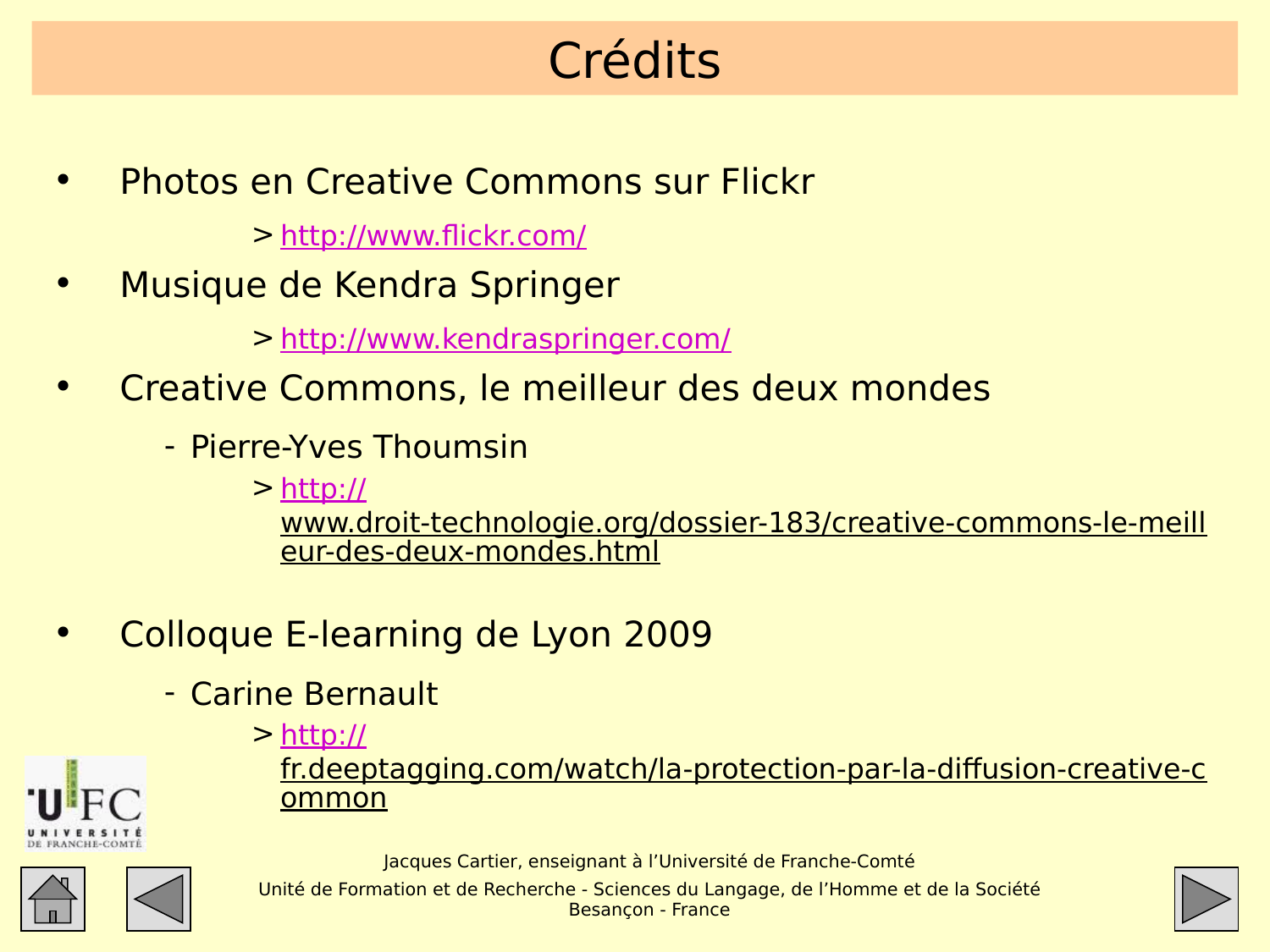

# Crédits
Photos en Creative Commons sur Flickr
http://www.flickr.com/
Musique de Kendra Springer
http://www.kendraspringer.com/
Creative Commons, le meilleur des deux mondes
Pierre-Yves Thoumsin
http://www.droit-technologie.org/dossier-183/creative-commons-le-meilleur-des-deux-mondes.html
Colloque E-learning de Lyon 2009
Carine Bernault
http://fr.deeptagging.com/watch/la-protection-par-la-diffusion-creative-common